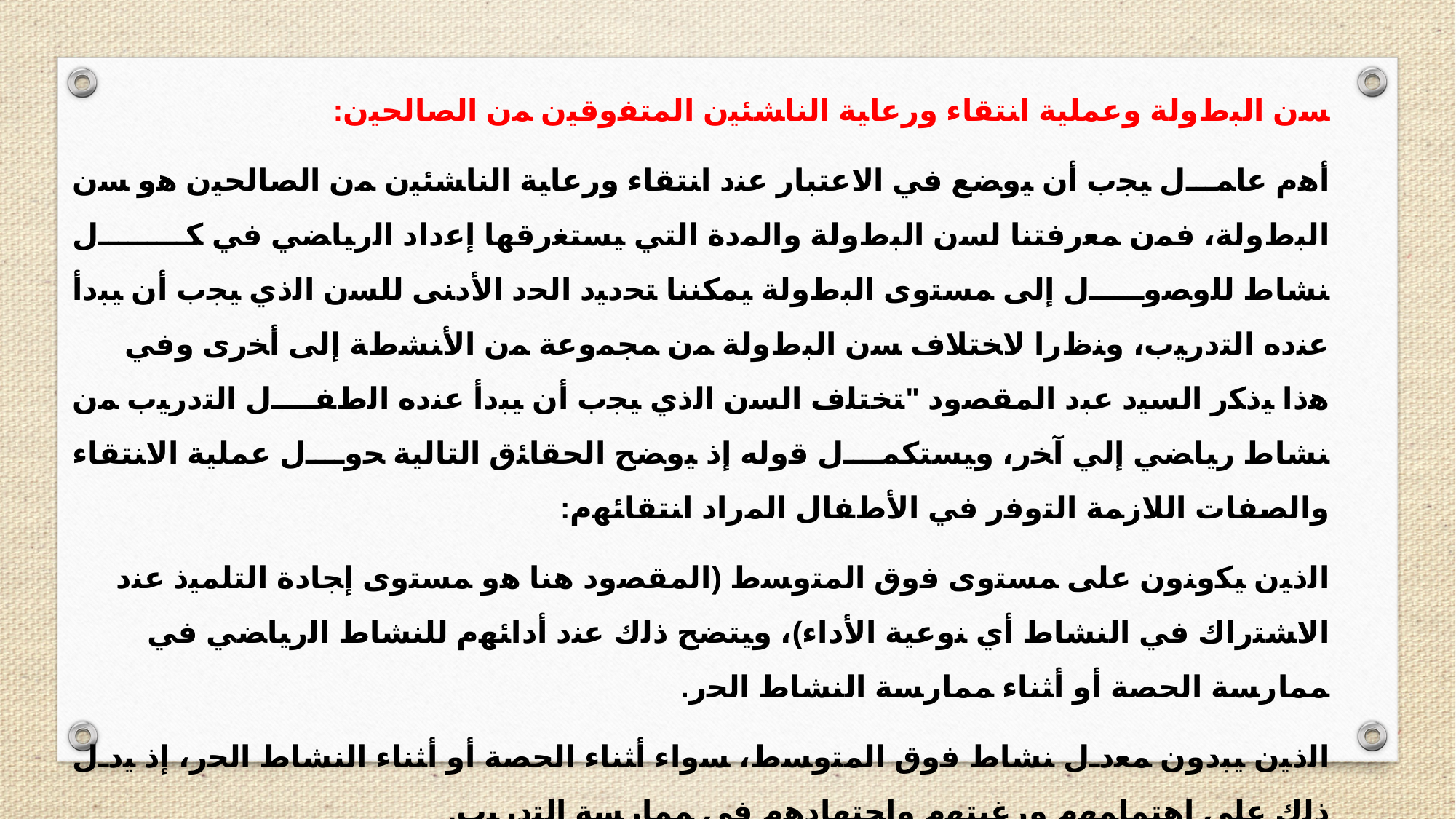

ﺴﻥ ﺍﻟﺒﻁﻭﻟﺔ ﻭﻋﻤﻠﻴﺔ ﺍﻨﺘﻘﺎﺀ ﻭﺭﻋﺎﻴﺔ ﺍﻟﻨﺎﺸﺌﻴﻥ ﺍﻟﻤﺘﻔﻭﻗﻴﻥ ﻤﻥ ﺍﻟﺼﺎﻟﺤﻴﻥ:
ﺃﻫﻡ ﻋﺎﻤل ﻴﺠﺏ ﺃﻥ ﻴﻭﻀﻊ ﻓﻲ ﺍﻻﻋﺘﺒﺎﺭ ﻋﻨﺩ ﺍﻨﺘﻘﺎﺀ ﻭﺭﻋﺎﻴﺔ ﺍﻟﻨﺎﺸﺌﻴﻥ ﻤﻥ ﺍﻟﺼﺎﻟﺤﻴﻥ ﻫﻭ ﺴﻥ ﺍﻟﺒﻁﻭﻟﺔ، ﻓﻤﻥ ﻤﻌﺭﻓﺘﻨﺎ ﻟﺴﻥ ﺍﻟﺒﻁﻭﻟﺔ ﻭﺍﻟﻤﺩﺓ ﺍﻟﺘﻲ ﻴﺴﺘﻐﺭﻗﻬﺎ ﺇﻋﺩﺍﺩ ﺍﻟﺭﻴﺎﻀﻲ ﻓﻲ ﻜل ﻨﺸﺎﻁ ﻟﻠﻭﺼﻭل ﺇﻟﻰ ﻤﺴﺘﻭﻯ ﺍﻟﺒﻁﻭﻟﺔ ﻴﻤﻜﻨﻨﺎ ﺘﺤﺩﻴﺩ ﺍﻟﺤﺩ ﺍﻷﺩﻨﻰ ﻟﻠﺴﻥ ﺍﻟﺫﻱ ﻴﺠﺏ ﺃﻥ ﻴﺒﺩﺃ ﻋﻨﺩﻩ ﺍﻟﺘﺩﺭﻴﺏ، ﻭﻨﻅﺭﺍ ﻻﺨﺘﻼﻑ ﺴﻥ ﺍﻟﺒﻁﻭﻟﺔ ﻤﻥ ﻤﺠﻤﻭﻋﺔ ﻤﻥ ﺍﻷﻨﺸﻁﺔ ﺇﻟﻰ ﺃﺨﺭﻯ ﻭﻓﻲ ﻫﺫﺍ ﻴﺫﻜﺭ ﺍﻟﺴﻴﺩ ﻋﺒﺩ ﺍﻟﻤﻘﺼﻭﺩ "ﺘﺨﺘﻠﻑ ﺍﻟﺴﻥ ﺍﻟﺫﻱ ﻴﺠﺏ ﺃﻥ ﻴﺒﺩﺃ ﻋﻨﺩﻩ ﺍﻟﻁﻔل ﺍﻟﺘﺩﺭﻴﺏ ﻤﻥ ﻨﺸﺎﻁ ﺭﻴﺎﻀﻲ ﺇﻟﻲ ﺁﺨﺭ، ﻭﻴﺴﺘﻜﻤل ﻗﻭﻟﻪ ﺇﺫ ﻴﻭﻀﺢ ﺍﻟﺤﻘﺎﺌﻕ ﺍﻟﺘﺎﻟﻴﺔ ﺤﻭل ﻋﻤﻠﻴﺔ ﺍﻻﻨﺘﻘﺎﺀ ﻭﺍﻟﺼﻔﺎﺕ ﺍﻟﻼﺯﻤﺔ ﺍﻟﺘﻭﻓﺭ ﻓﻲ ﺍﻷﻁﻔﺎل ﺍﻟﻤﺭﺍﺩ ﺍﻨﺘﻘﺎﺌﻬﻡ:
ﺍﻟﺫﻴﻥ ﻴﻜﻭﻨﻭﻥ ﻋﻠﻰ ﻤﺴﺘﻭﻯ ﻓﻭﻕ ﺍﻟﻤﺘﻭﺴﻁ (ﺍﻟﻤﻘﺼﻭﺩ ﻫﻨﺎ ﻫﻭ ﻤﺴﺘﻭﻯ ﺇﺠﺎﺩﺓ ﺍﻟﺘﻠﻤﻴﺫ ﻋﻨﺩ ﺍﻻﺸﺘﺭﺍﻙ ﻓﻲ ﺍﻟﻨﺸﺎﻁ ﺃﻱ ﻨﻭﻋﻴﺔ ﺍﻷﺩﺍﺀ)، ﻭﻴﺘﻀﺢ ﺫﻟﻙ ﻋﻨﺩ ﺃﺩﺍﺌﻬﻡ ﻟﻠﻨﺸﺎﻁ ﺍﻟﺭﻴﺎﻀﻲ ﻓﻲ ﻤﻤﺎﺭﺴﺔ ﺍﻟﺤﺼﺔ ﺃﻭ ﺃﺜﻨﺎﺀ ﻤﻤﺎﺭﺴﺔ ﺍﻟﻨﺸﺎﻁ ﺍﻟﺤﺭ.
ﺍﻟﺫﻴﻥ ﻴﺒﺩﻭﻥ ﻤﻌﺩل ﻨﺸﺎﻁ ﻓﻭﻕ ﺍﻟﻤﺘﻭﺴﻁ، ﺴﻭﺍﺀ ﺃﺜﻨﺎﺀ ﺍﻟﺤﺼﺔ ﺃﻭ ﺃﺜﻨﺎﺀ ﺍﻟﻨﺸﺎﻁ ﺍﻟﺤﺭ، ﺇﺫ ﻴﺩل ﺫﻟﻙ ﻋﻠﻰ ﺍﻫﺘﻤﺎﻤﻬﻡ ﻭﺭﻏﺒﺘﻬﻡ ﻭﺍﺠﺘﻬﺎﺩﻫﻡ ﻓﻲ ﻤﻤﺎﺭﺴﺔ ﺍﻟﺘﺩﺭﻴﺏ.
ﺍﻟﻘﺎﺩﺭﻭﻥ ﻋﻠﻰ ﺃﺩﺍﺀ ﺤﻤل ﺍﻟﺘﺩﺭﻴﺏ ﺒﻤﺴﺘﻭﻯ ﻓﻭﻕ ﺍﻟﻤﺘﻭﺴﻁ، ﻭﻴﺘﻀﺢ ﺫﻟﻙ ﻓﻲ ﺃﺩﺍﺀ ﺃﺤﻤﺎل ﺍﺸﺩ ﻭﻟﻔﺘﺭﺓ ﺃﻁﻭل ﻤﻥ ﺍﻵﺨﺭﻴﻥ.